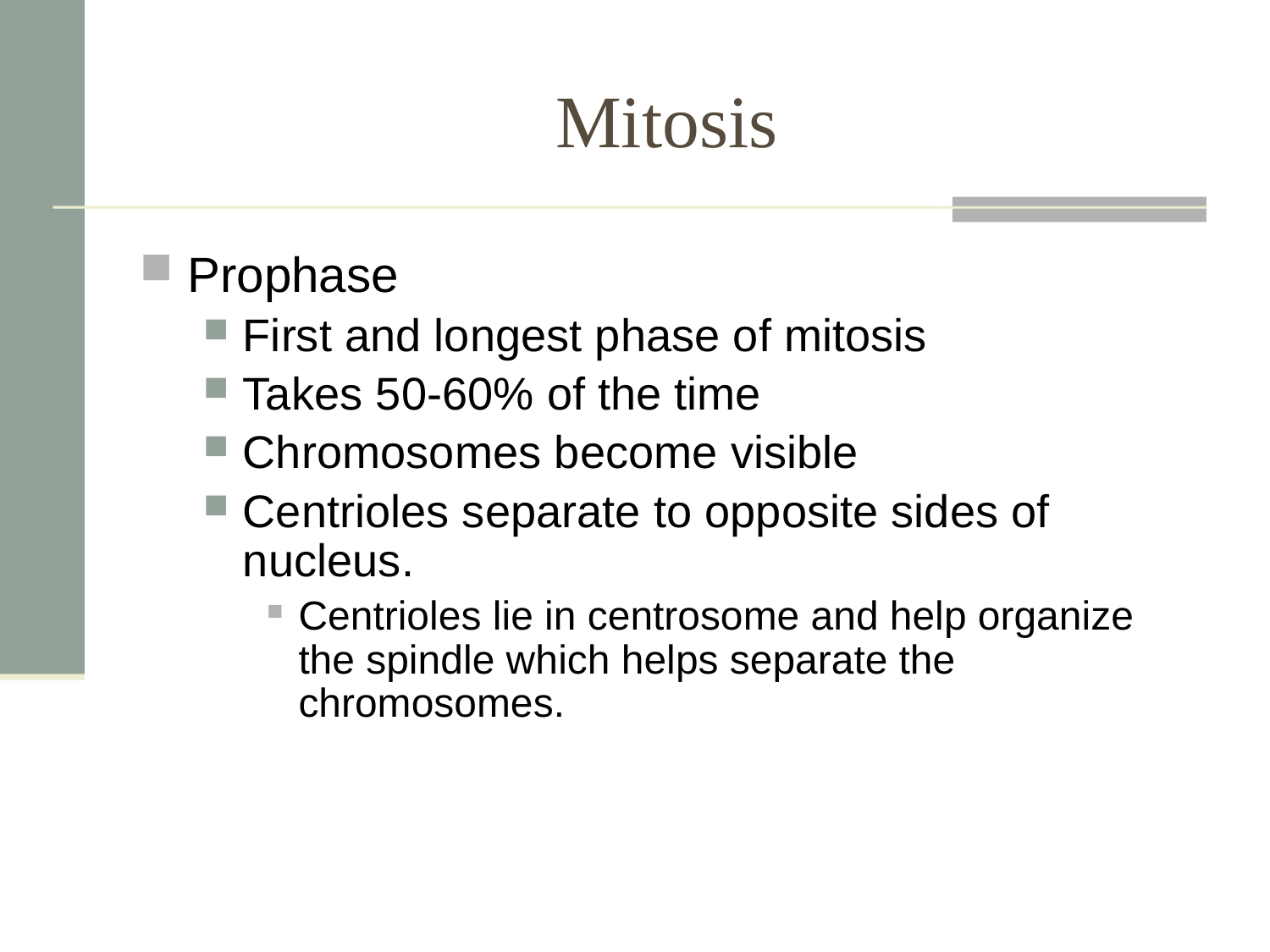

# Mitosis
Prophase
First and longest phase of mitosis
Takes 50-60% of the time
Chromosomes become visible
Centrioles separate to opposite sides of nucleus.
Centrioles lie in centrosome and help organize the spindle which helps separate the chromosomes.